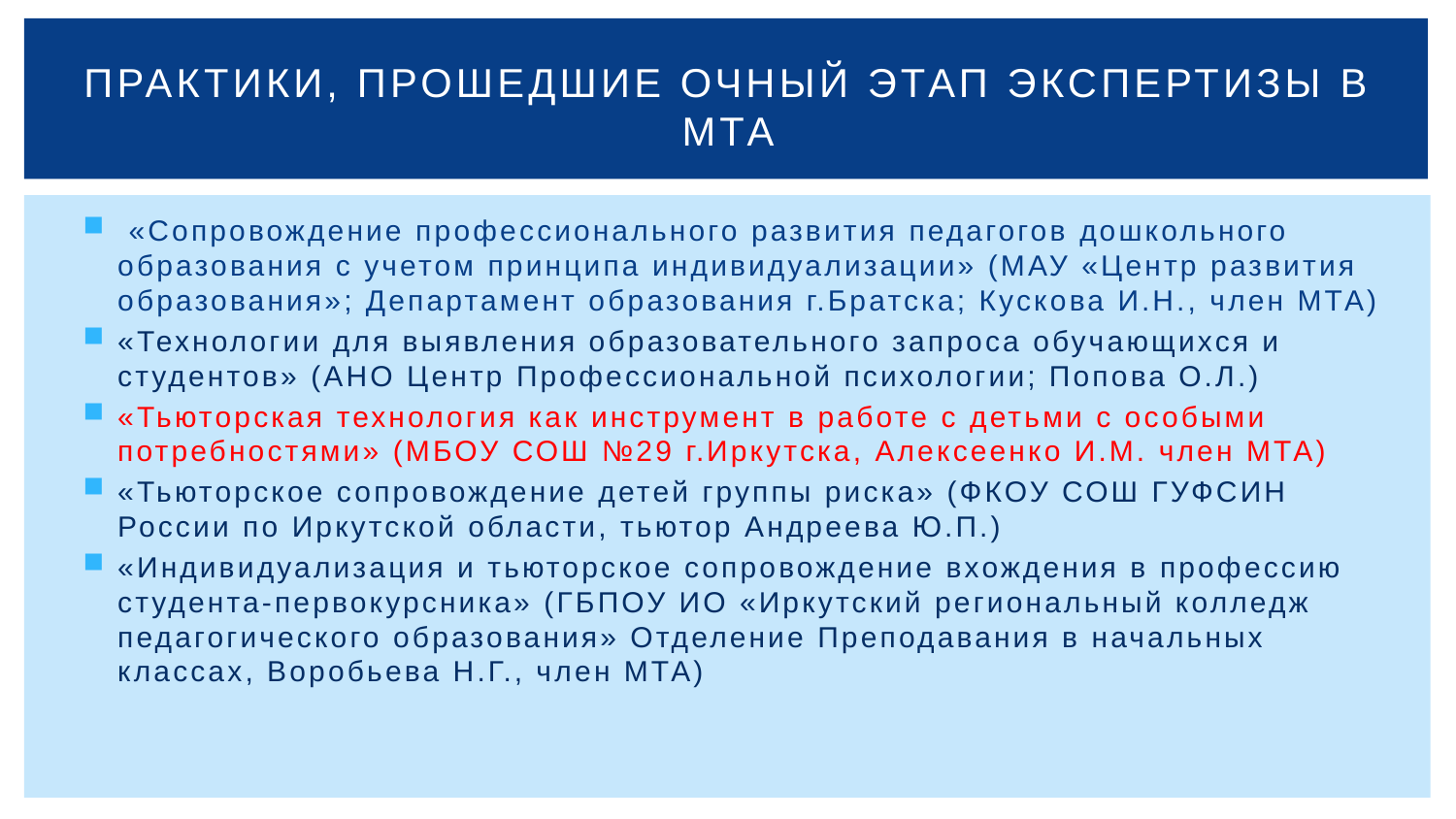

# Практики, прошедшие очный этап экспертизы в МТА
 «Сопровождение профессионального развития педагогов дошкольного образования с учетом принципа индивидуализации» (МАУ «Центр развития образования»; Департамент образования г.Братска; Кускова И.Н., член МТА)
«Технологии для выявления образовательного запроса обучающихся и студентов» (АНО Центр Профессиональной психологии; Попова О.Л.)
«Тьюторская технология как инструмент в работе с детьми с особыми потребностями» (МБОУ СОШ №29 г.Иркутска, Алексеенко И.М. член МТА)
«Тьюторское сопровождение детей группы риска» (ФКОУ СОШ ГУФСИН России по Иркутской области, тьютор Андреева Ю.П.)
«Индивидуализация и тьюторское сопровождение вхождения в профессию студента-первокурсника» (ГБПОУ ИО «Иркутский региональный колледж педагогического образования» Отделение Преподавания в начальных классах, Воробьева Н.Г., член МТА)